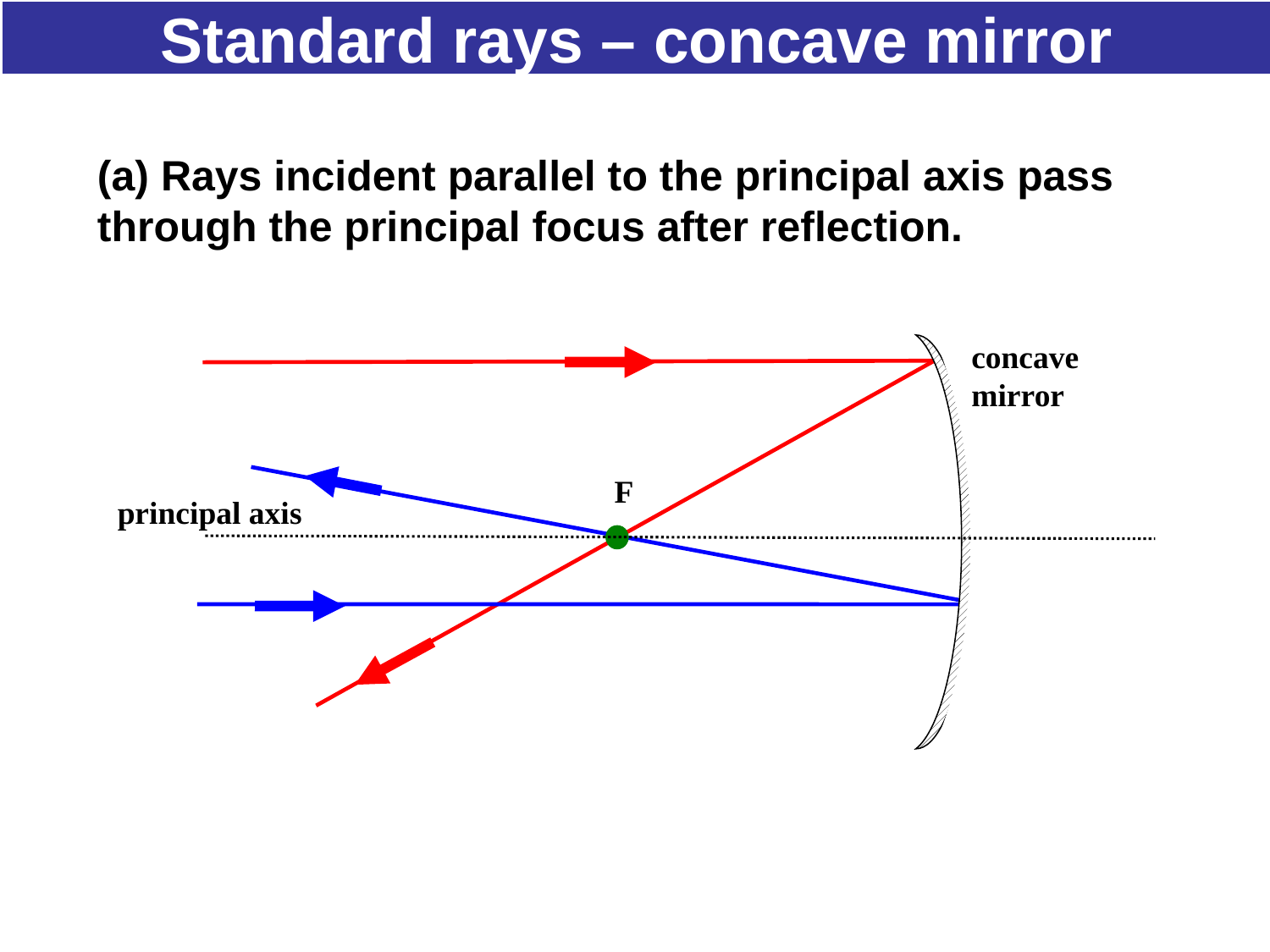

# Standard rays – concave mirror
(a) Rays incident parallel to the principal axis pass through the principal focus after reflection.
concave mirror

F

principal axis